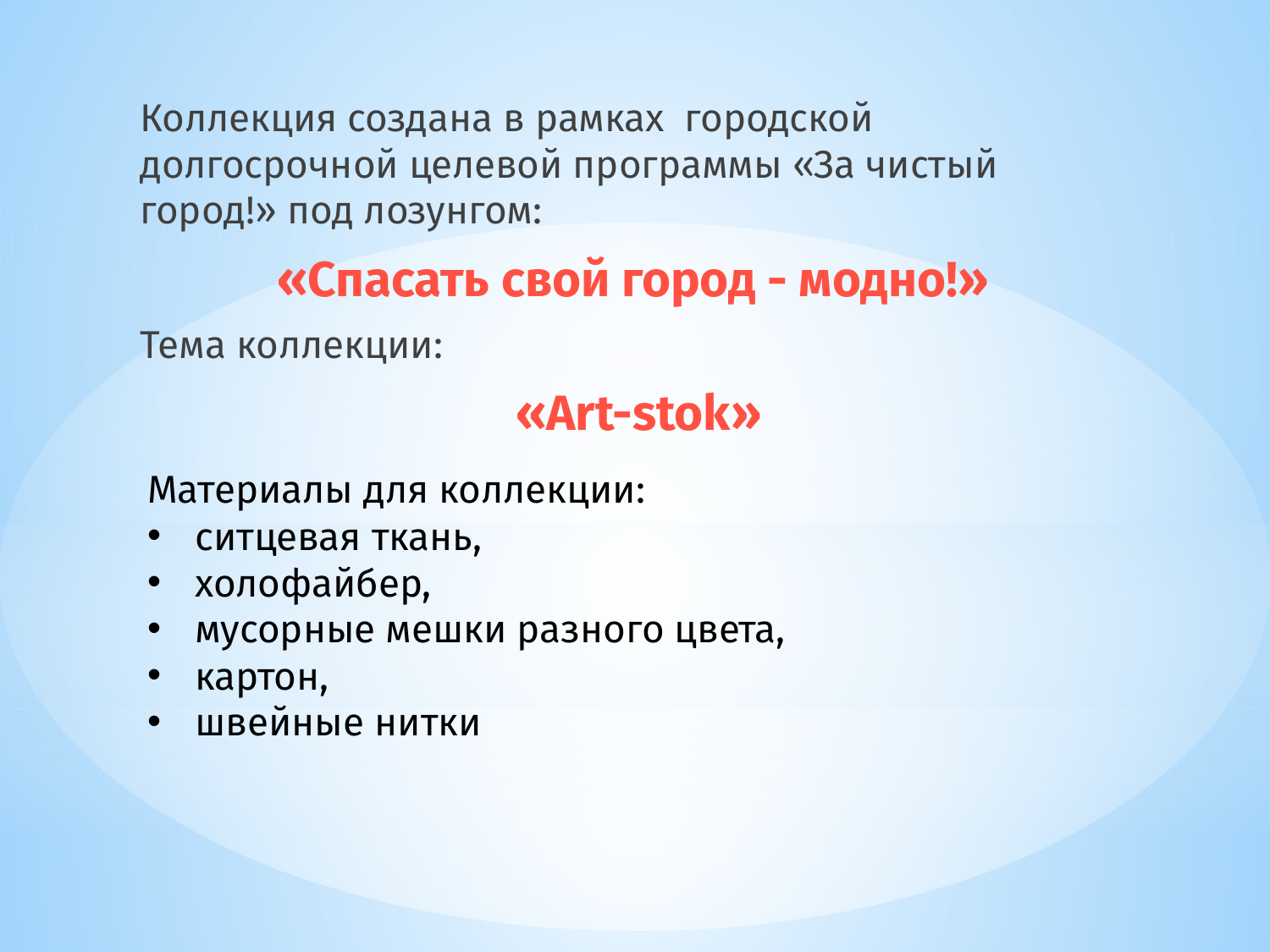

Коллекция создана в рамках  городской долгосрочной целевой программы «За чистый город!» под лозунгом:
«Спасать свой город - модно!»
Тема коллекции:
«Art-stok»

Материалы для коллекции:
ситцевая ткань,
холофайбер,
мусорные мешки разного цвета,
картон,
швейные нитки